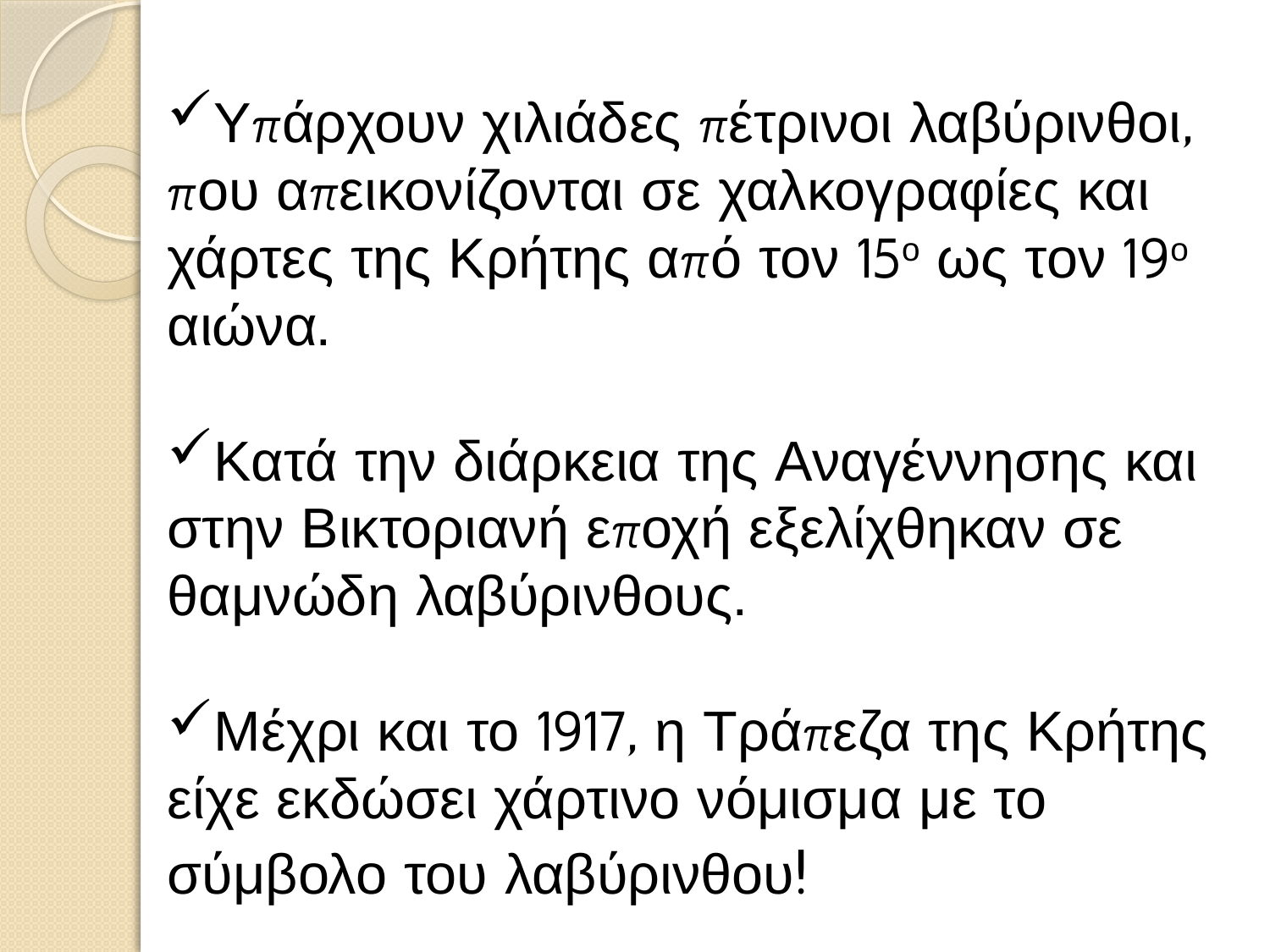

Υπάρχουν χιλιάδες πέτρινοι λαβύρινθοι, που απεικονίζονται σε χαλκογραφίες και χάρτες της Κρήτης από τον 15ο ως τον 19ο αιώνα.

Κατά την διάρκεια της Αναγέννησης και στην Βικτοριανή εποχή εξελίχθηκαν σε θαμνώδη λαβύρινθους.

Μέχρι και το 1917, η Τράπεζα της Κρήτης είχε εκδώσει χάρτινο νόμισμα με το σύμβολο του λαβύρινθου!